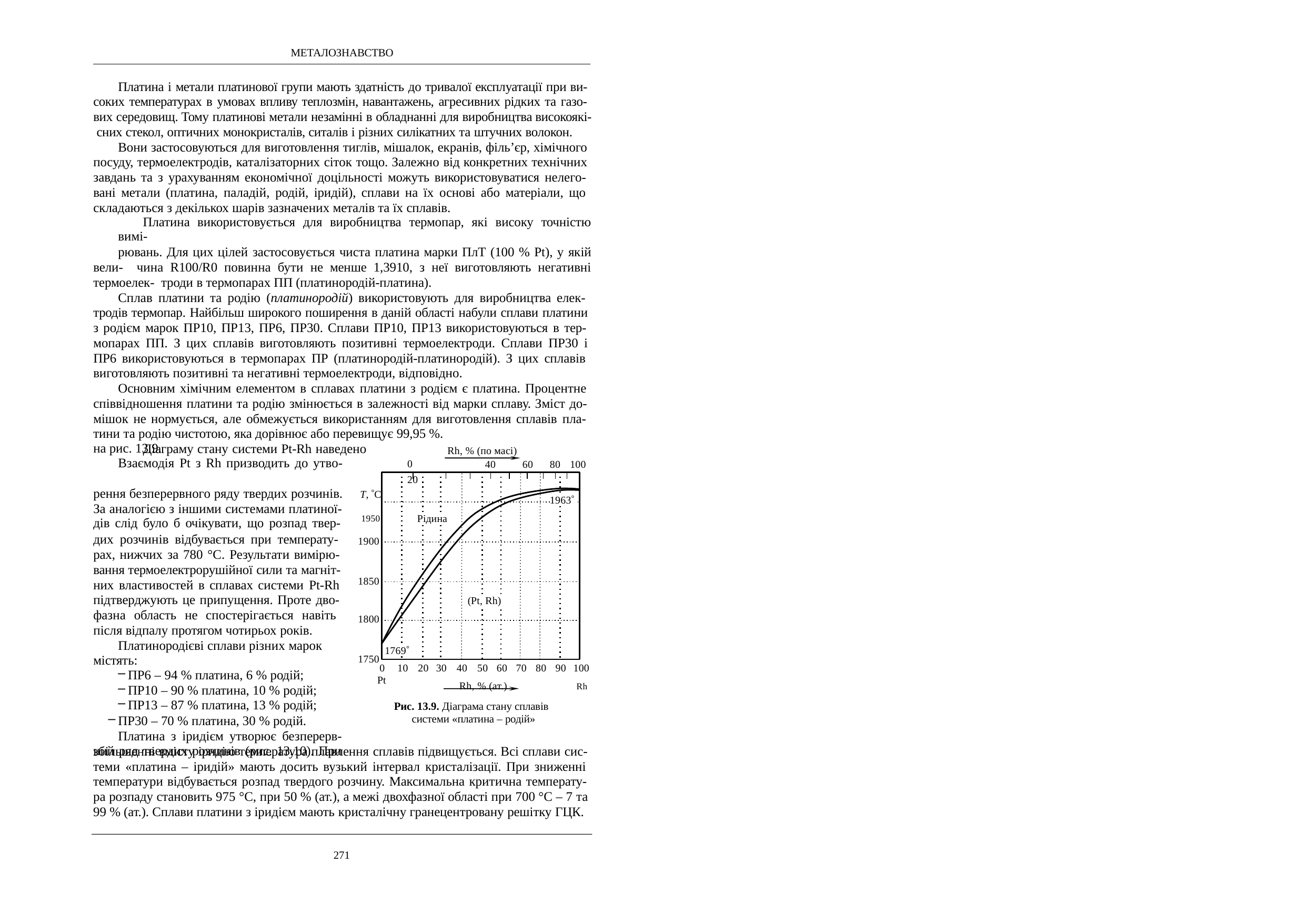

МЕТАЛОЗНАВСТВО

Платина і метали платинової групи мають здатність до тривалої експлуатації при ви-  соких температурах в умовах впливу теплозмін, навантажень, агресивних рідких та газо-  вих середовищ. Тому платинові метали незамінні в обладнанні для виробництва високоякі-  сних стекол, оптичних монокристалів, ситалів і різних силікатних та штучних волокон.
Вони застосовуються для виготовлення тиглів, мішалок, екранів, філь’єр, хімічного  посуду, термоелектродів, каталізаторних сіток тощо. Залежно від конкретних технічних  завдань та з урахуванням економічної доцільності можуть використовуватися нелего-  вані метали (платина, паладій, родій, іридій), сплави на їх основі або матеріали, що  складаються з декількох шарів зазначених металів та їх сплавів.
Платина використовується для виробництва термопар, які високу точністю вимі-
рювань. Для цих цілей застосовується чиста платина марки ПлТ (100 % Pt), у якій вели-  чина R100/R0 повинна бути не менше 1,3910, з неї виготовляють негативні термоелек-  троди в термопарах ПП (платинородій-платина).
Сплав платини та родію (платинородій) використовують для виробництва елек-  тродів термопар. Найбільш широкого поширення в даній області набули сплави платини  з родієм марок ПР10, ПР13, ПР6, ПР30. Сплави ПР10, ПР13 використовуються в тер-  мопарах ПП. З цих сплавів виготовляють позитивні термоелектроди. Сплави ПР30 і  ПР6 використовуються в термопарах ПР (платинородій-платинородій). З цих сплавів  виготовляють позитивні та негативні термоелектроди, відповідно.
Основним хімічним елементом в сплавах платини з родієм є платина. Процентне  співвідношення платини та родію змінюється в залежності від марки сплаву. Зміст до-  мішок не нормується, але обмежується використанням для виготовлення сплавів пла-  тини та родію чистотою, яка дорівнює або перевищує 99,95 %.
Діаграму стану системи Pt-Rh наведено

на рис. 13.9.
Взаємодія Pt з Rh призводить до утво-	0	20
рення безперервного ряду твердих розчинів.	T, °C
За аналогією з іншими системами платиної-
дів слід було б очікувати, що розпад твер-	1950
дих розчинів відбувається при температу-  рах, нижчих за 780 °С. Результати вимірю-  вання термоелектрорушійної сили та магніт-  них властивостей в сплавах системи Pt-Rh  підтверджують це припущення. Проте дво-  фазна область не спостерігається навіть  після відпалу протягом чотирьох років.
Платинородієві сплави різних марок  містять:
ПР6 – 94 % платина, 6 % родій;
ПР10 – 90 % платина, 10 % родій;
ПР13 – 87 % платина, 13 % родій;
ПР30 – 70 % платина, 30 % родій.  Платина з іридієм утворює безперерв-
ний ряд твердих розчинів (рис. 13.10). При
Rh, % (по масі)

40	60	80   100

1963°
Рідина
1900
1850
(Pt, Rh)
1800
1769°
1750
0	10   20  30   40   50   60   70   80   90  100
Rh, % (ат.)	Rh
Pt

Рис. 13.9. Діаграма стану сплавів  системи «платина – родій»
збільшенні вмісту іридію температура плавлення сплавів підвищується. Всі сплави сис-  теми «платина – іридій» мають досить вузький інтервал кристалізації. При зниженні  температури відбувається розпад твердого розчину. Максимальна критична температу-  ра розпаду становить 975 °C, при 50 % (ат.), а межі двохфазної області при 700 °C – 7 та  99 % (ат.). Сплави платини з іридієм мають кристалічну гранецентровану решітку ГЦК.

271